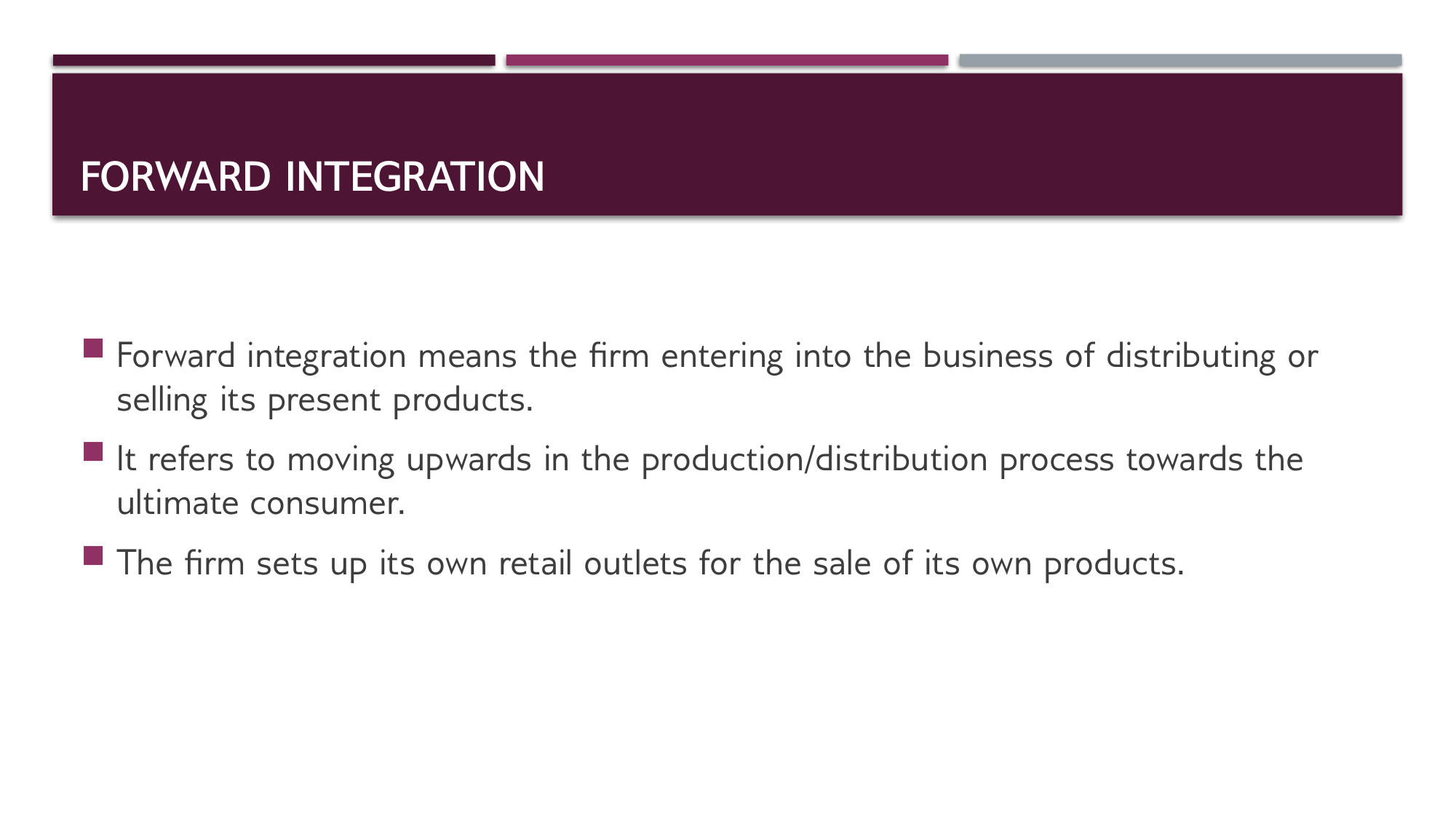

# Forward integration
Forward integration means the firm entering into the business of distributing or selling its present products.
It refers to moving upwards in the production/distribution process towards the ultimate consumer.
The firm sets up its own retail outlets for the sale of its own products.